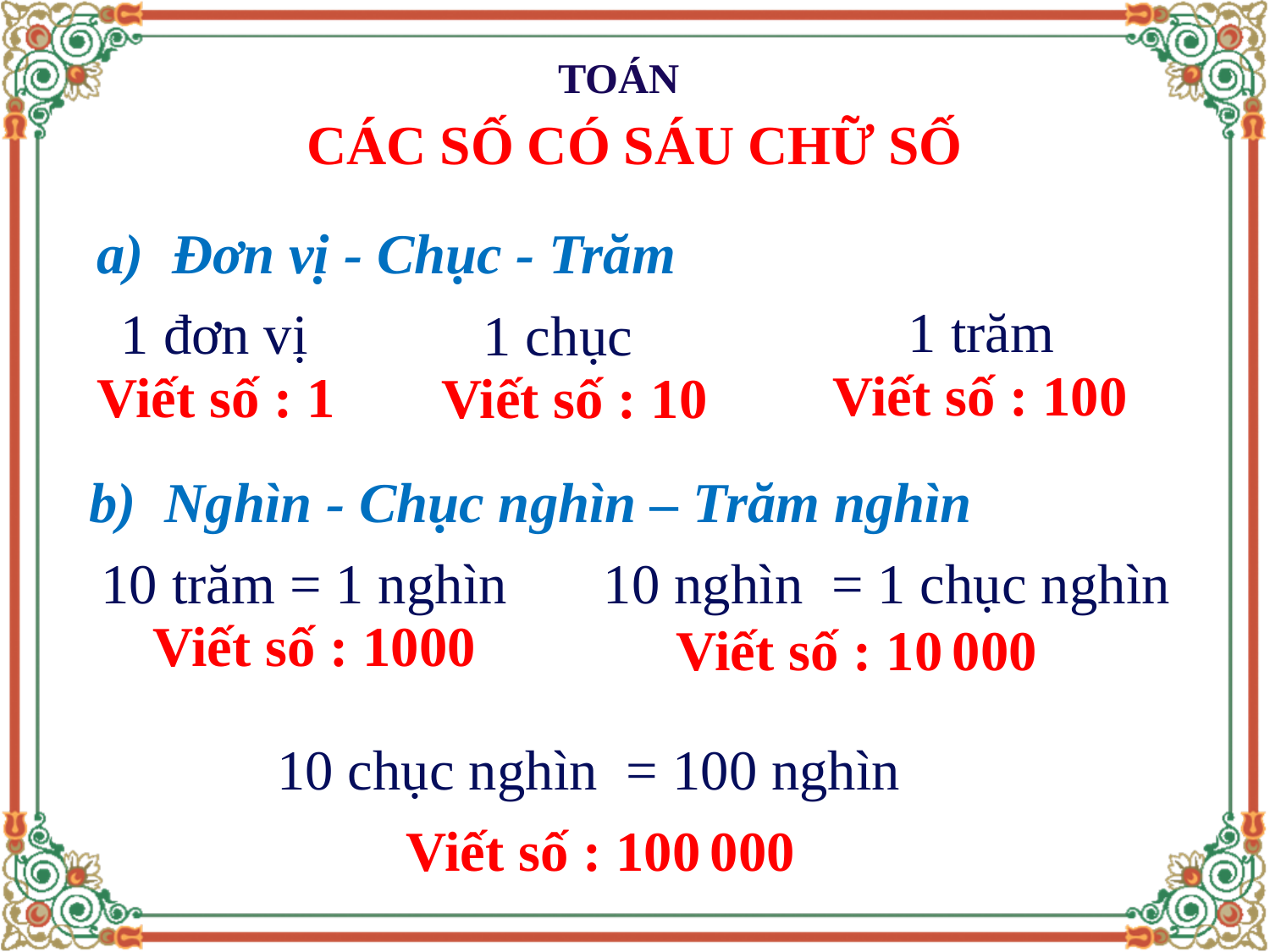

TOÁN
CÁC SỐ CÓ SÁU CHỮ SỐ
a)  Đơn vị - Chục - Trăm
1 trăm
1 đơn vị
1 chục
Viết số : 100
Viết số : 1
Viết số : 10
b)  Nghìn - Chục nghìn – Trăm nghìn
10 trăm = 1 nghìn
10 nghìn  = 1 chục nghìn
Viết số : 1000
Viết số : 10 000
10 chục nghìn  = 100 nghìn
Viết số : 100 000